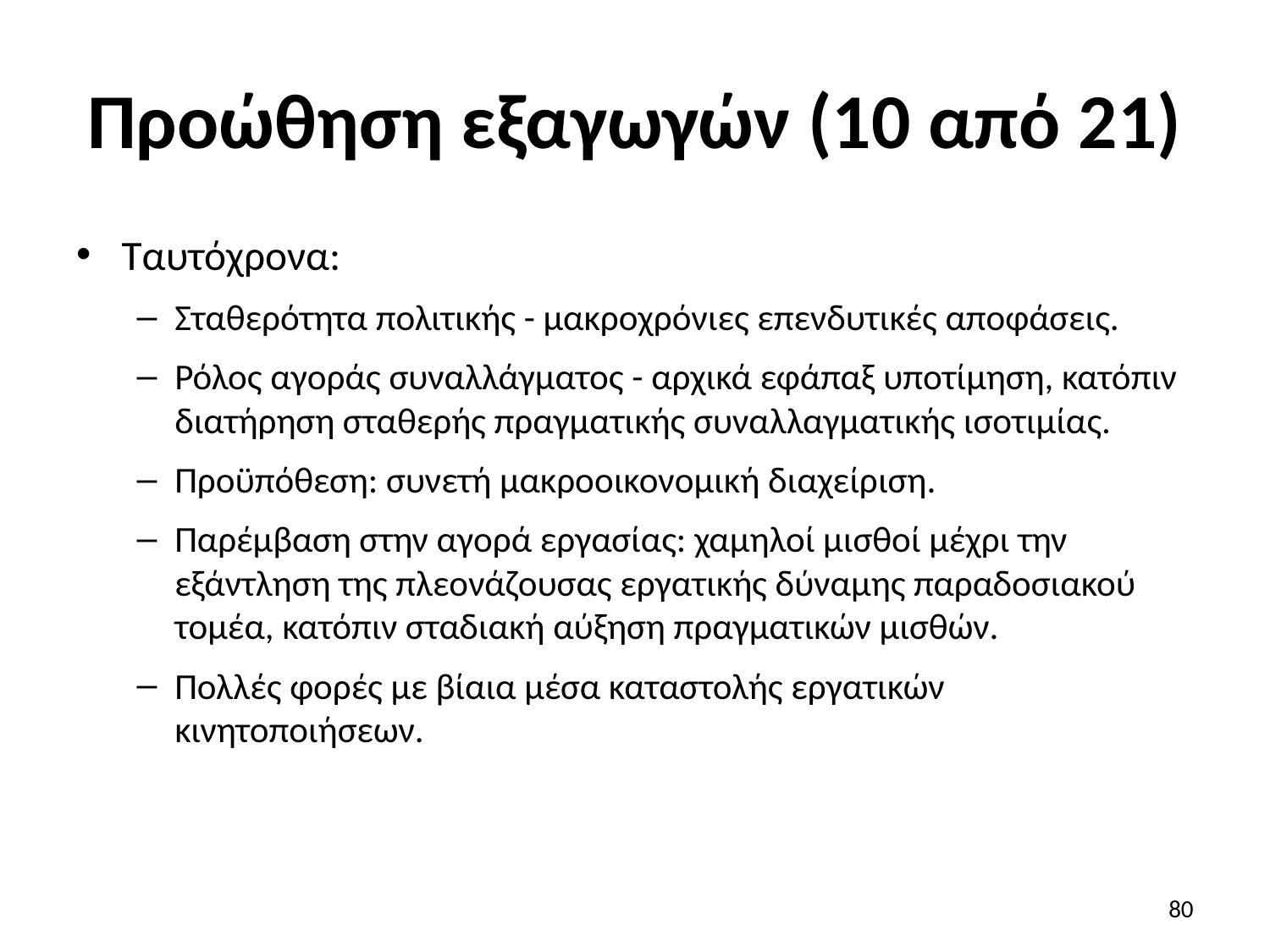

# Προώθηση εξαγωγών (10 από 21)
Ταυτόχρονα:
Σταθερότητα πολιτικής - μακροχρόνιες επενδυτικές αποφάσεις.
Ρόλος αγοράς συναλλάγματος - αρχικά εφάπαξ υποτίμηση, κατόπιν διατήρηση σταθερής πραγματικής συναλλαγματικής ισοτιμίας.
Προϋπόθεση: συνετή μακροοικονομική διαχείριση.
Παρέμβαση στην αγορά εργασίας: χαμηλοί μισθοί μέχρι την εξάντληση της πλεονάζουσας εργατικής δύναμης παραδοσιακού τομέα, κατόπιν σταδιακή αύξηση πραγματικών μισθών.
Πολλές φορές με βίαια μέσα καταστολής εργατικών κινητοποιήσεων.

80